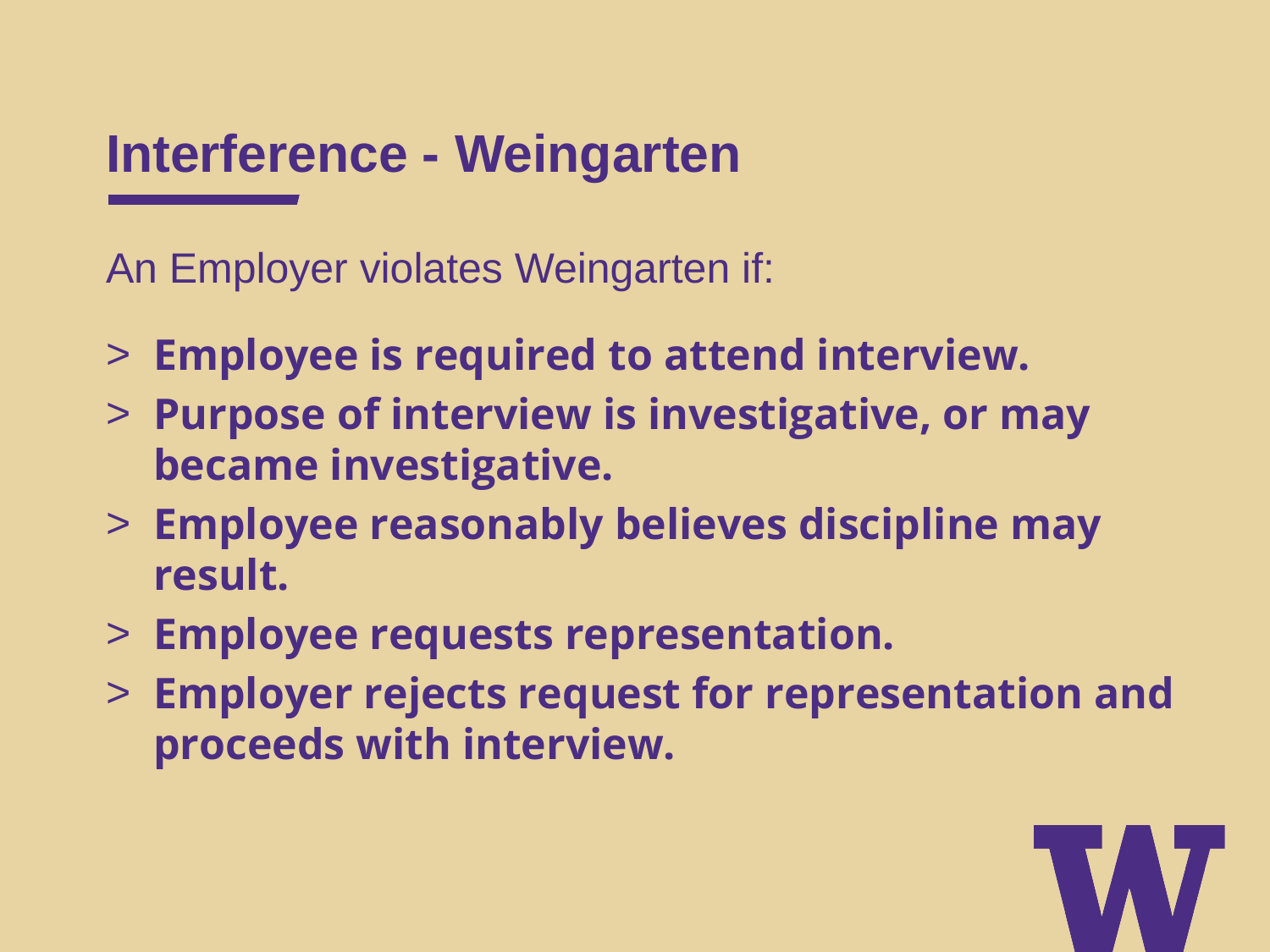

# Interference - Weingarten
An Employer violates Weingarten if:

Employee is required to attend interview.
Purpose of interview is investigative, or may became investigative.
Employee reasonably believes discipline may result.
Employee requests representation.
Employer rejects request for representation and proceeds with interview.